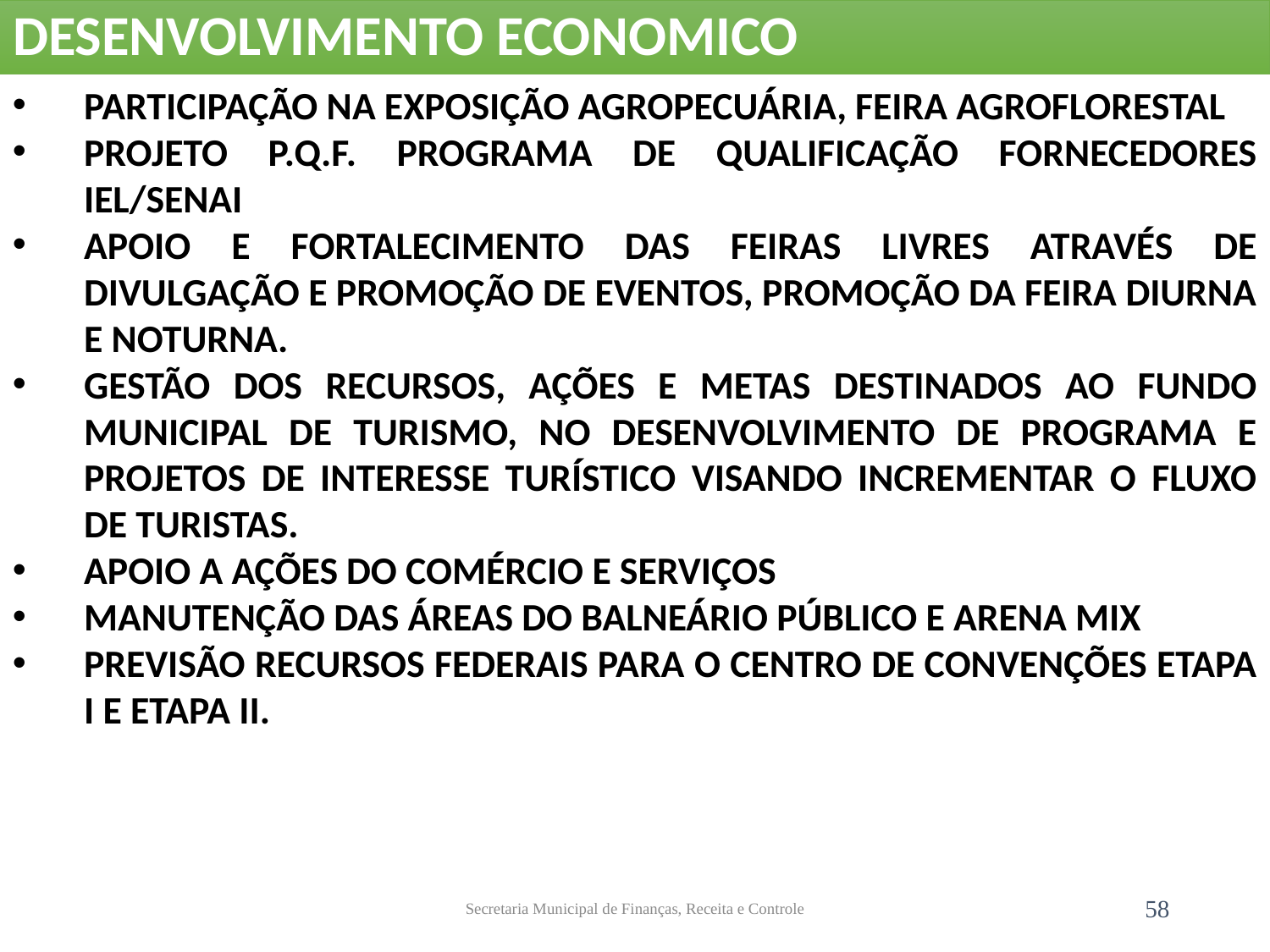

Ações:

DESENVOLVIMENTO ECONOMICO
PARTICIPAÇÃO NA EXPOSIÇÃO AGROPECUÁRIA, FEIRA AGROFLORESTAL
PROJETO P.Q.F. PROGRAMA DE QUALIFICAÇÃO FORNECEDORES IEL/SENAI
APOIO E FORTALECIMENTO DAS FEIRAS LIVRES ATRAVÉS DE DIVULGAÇÃO E PROMOÇÃO DE EVENTOS, PROMOÇÃO DA FEIRA DIURNA E NOTURNA.
GESTÃO DOS RECURSOS, AÇÕES E METAS DESTINADOS AO FUNDO MUNICIPAL DE TURISMO, NO DESENVOLVIMENTO DE PROGRAMA E PROJETOS DE INTERESSE TURÍSTICO VISANDO INCREMENTAR O FLUXO DE TURISTAS.
APOIO A AÇÕES DO COMÉRCIO E SERVIÇOS
MANUTENÇÃO DAS ÁREAS DO BALNEÁRIO PÚBLICO E ARENA MIX
PREVISÃO RECURSOS FEDERAIS PARA O CENTRO DE CONVENÇÕES ETAPA I E ETAPA II.

Secretaria Municipal de Finanças, Receita e Controle
58